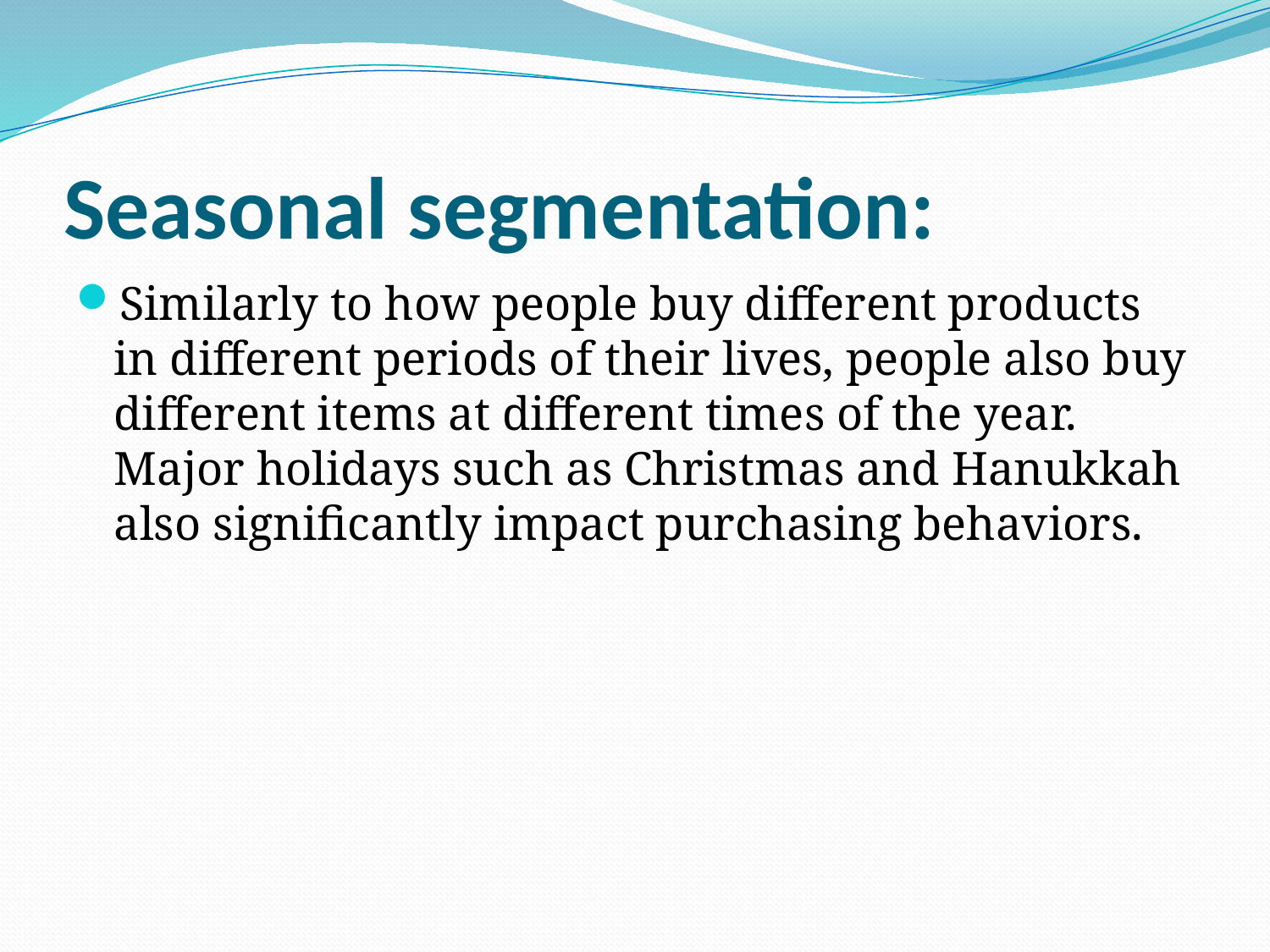

# Seasonal segmentation:
Similarly to how people buy different products in different periods of their lives, people also buy different items at different times of the year. Major holidays such as Christmas and Hanukkah also significantly impact purchasing behaviors.